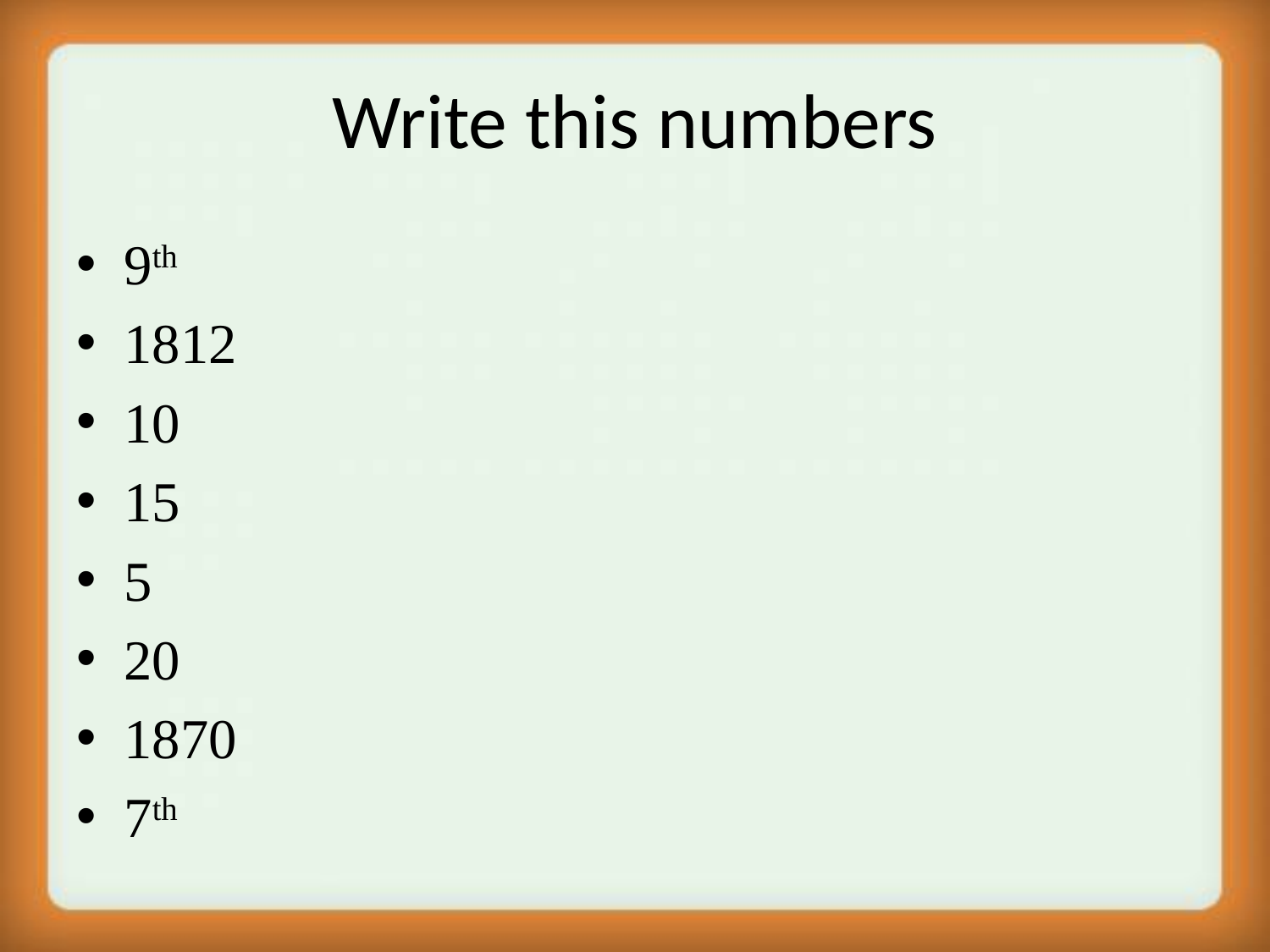

# Write this numbers
9th
1812
10
15
5
20
1870
7th